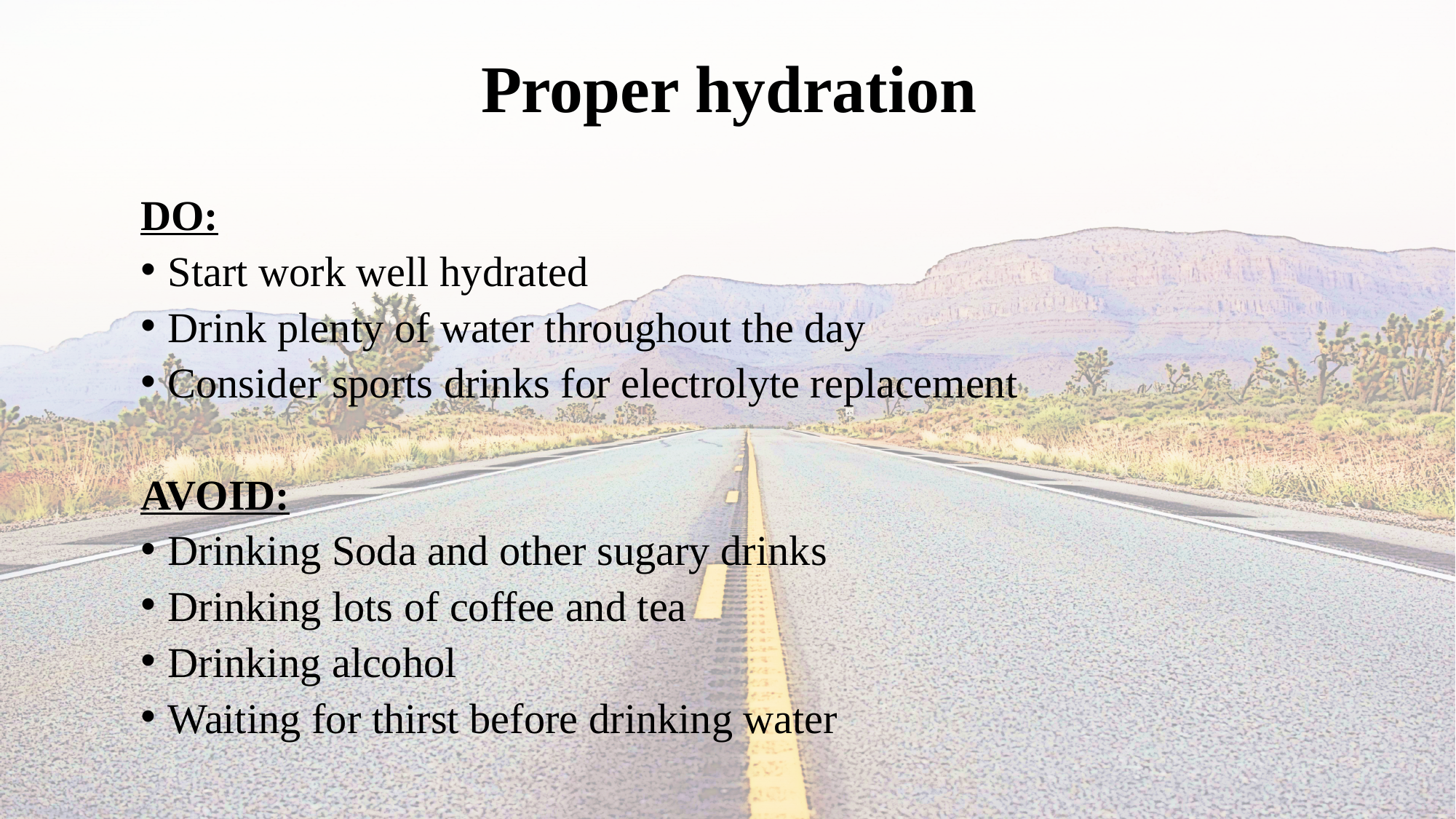

Proper hydration
DO:
Start work well hydrated
Drink plenty of water throughout the day
Consider sports drinks for electrolyte replacement

AVOID:
Drinking Soda and other sugary drinks
Drinking lots of coffee and tea
Drinking alcohol
Waiting for thirst before drinking water